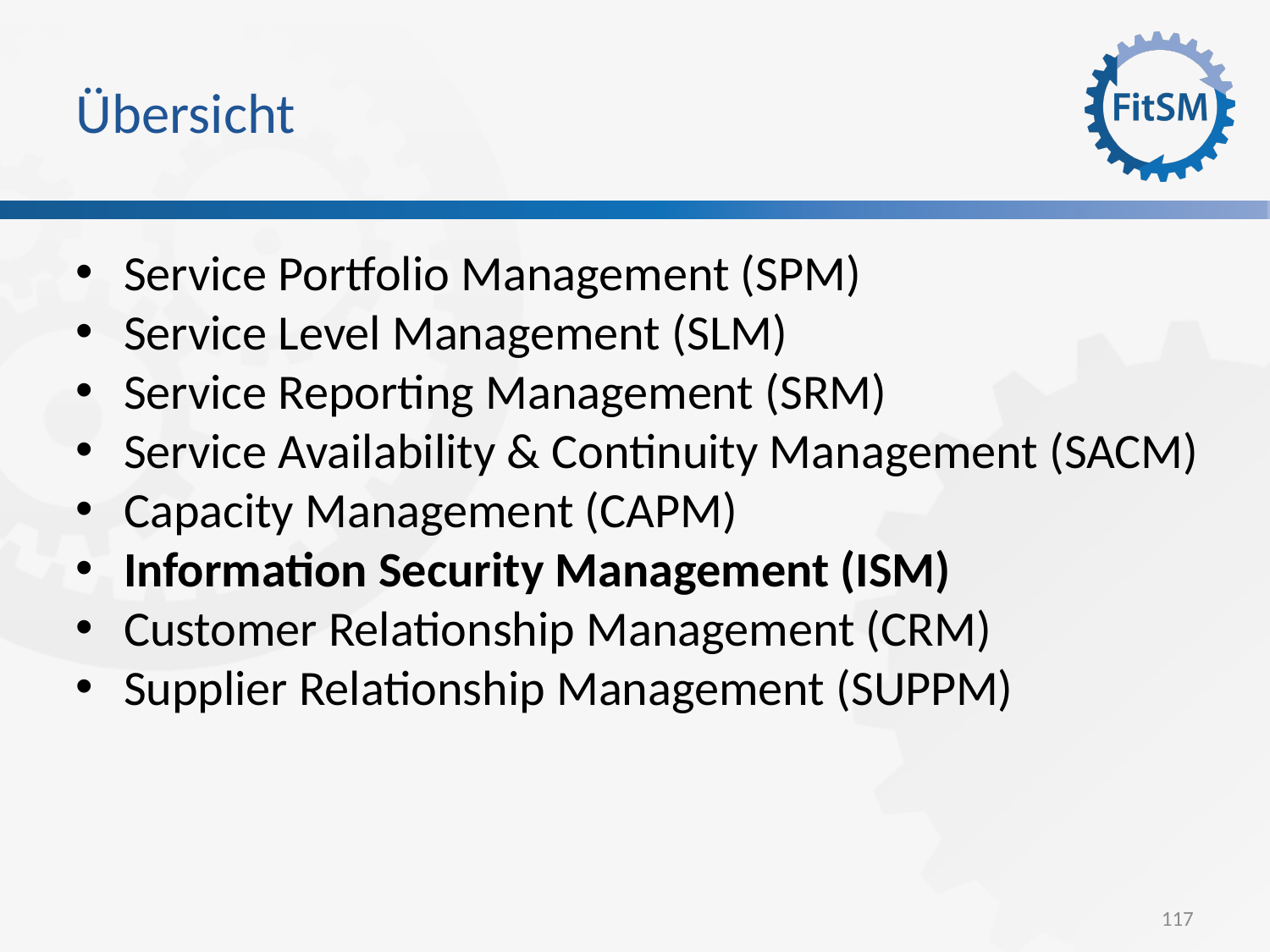

Übersicht
Service Portfolio Management (SPM)
Service Level Management (SLM)
Service Reporting Management (SRM)
Service Availability & Continuity Management (SACM)
Capacity Management (CAPM)
Information Security Management (ISM)
Customer Relationship Management (CRM)
Supplier Relationship Management (SUPPM)
117